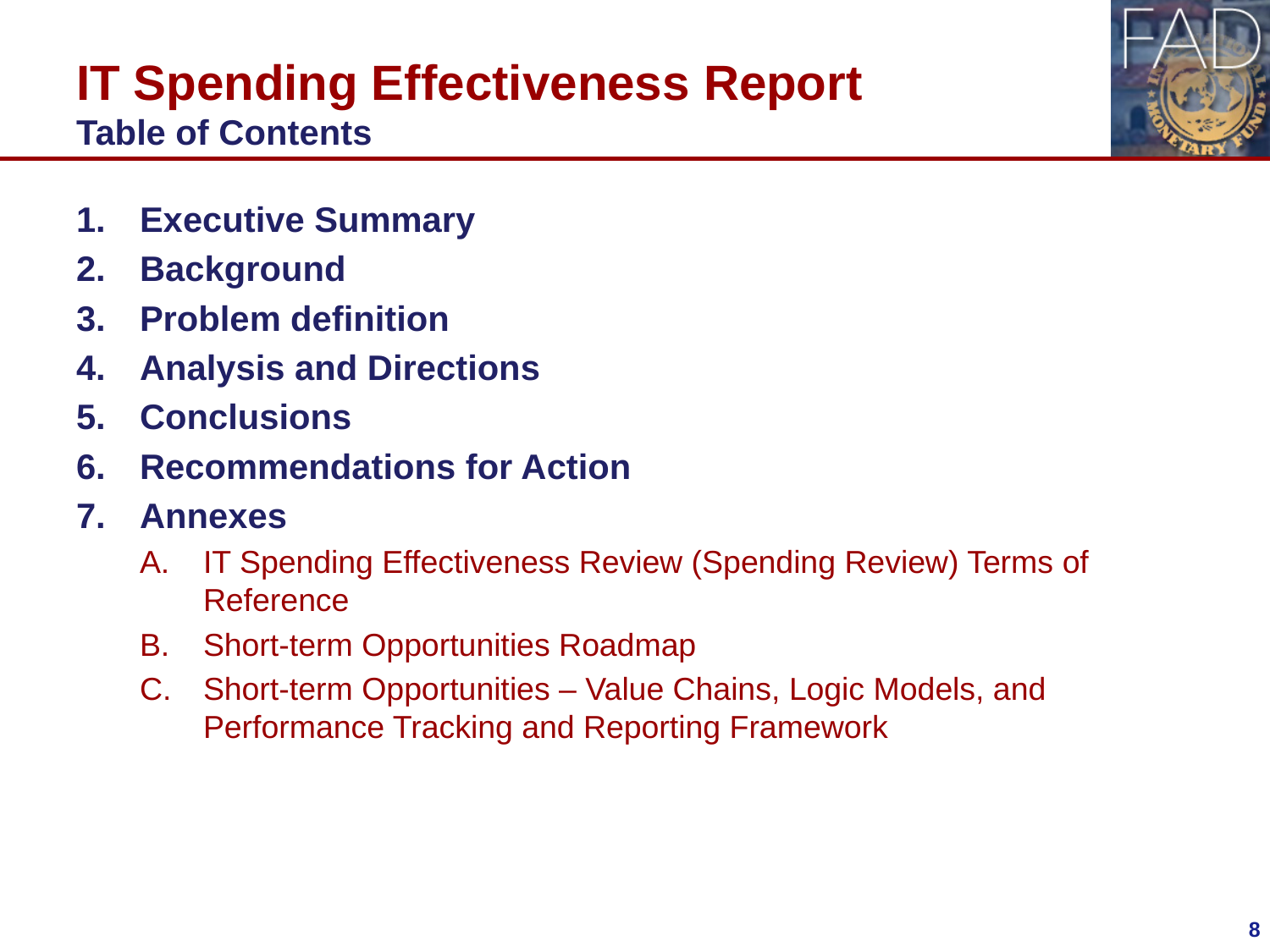

# IT Spending Effectiveness Report Table of Contents
Executive Summary
Background
Problem definition
Analysis and Directions
Conclusions
Recommendations for Action
Annexes
IT Spending Effectiveness Review (Spending Review) Terms of Reference
Short-term Opportunities Roadmap
Short-term Opportunities – Value Chains, Logic Models, and Performance Tracking and Reporting Framework
8